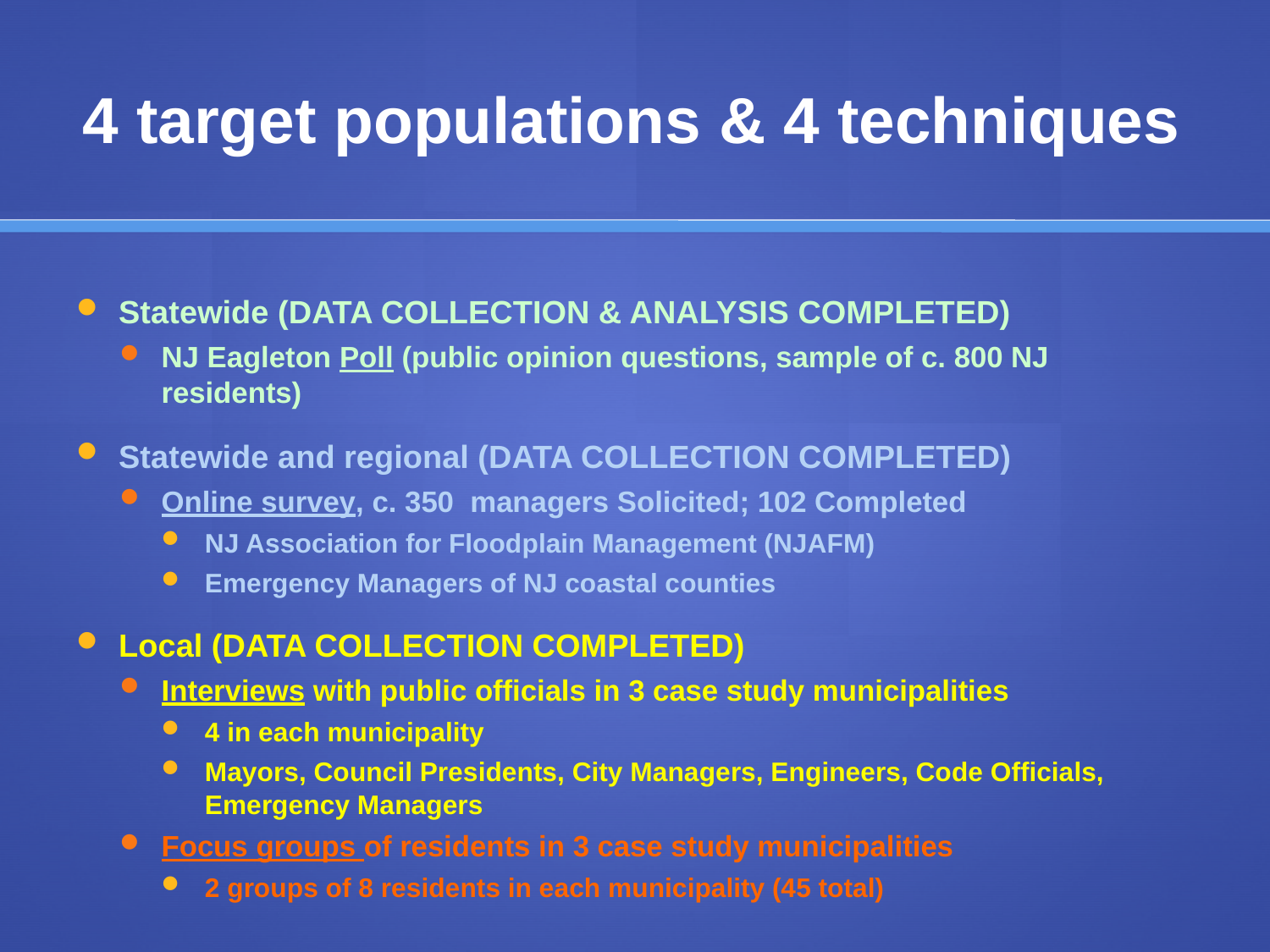

# 4 target populations & 4 techniques
Statewide (DATA COLLECTION & ANALYSIS COMPLETED)
NJ Eagleton Poll (public opinion questions, sample of c. 800 NJ residents)
Statewide and regional (DATA COLLECTION COMPLETED)
Online survey, c. 350  managers Solicited; 102 Completed
NJ Association for Floodplain Management (NJAFM)
Emergency Managers of NJ coastal counties
Local (DATA COLLECTION COMPLETED)
Interviews with public officials in 3 case study municipalities
4 in each municipality
Mayors, Council Presidents, City Managers, Engineers, Code Officials, Emergency Managers
Focus groups of residents in 3 case study municipalities
2 groups of 8 residents in each municipality (45 total)